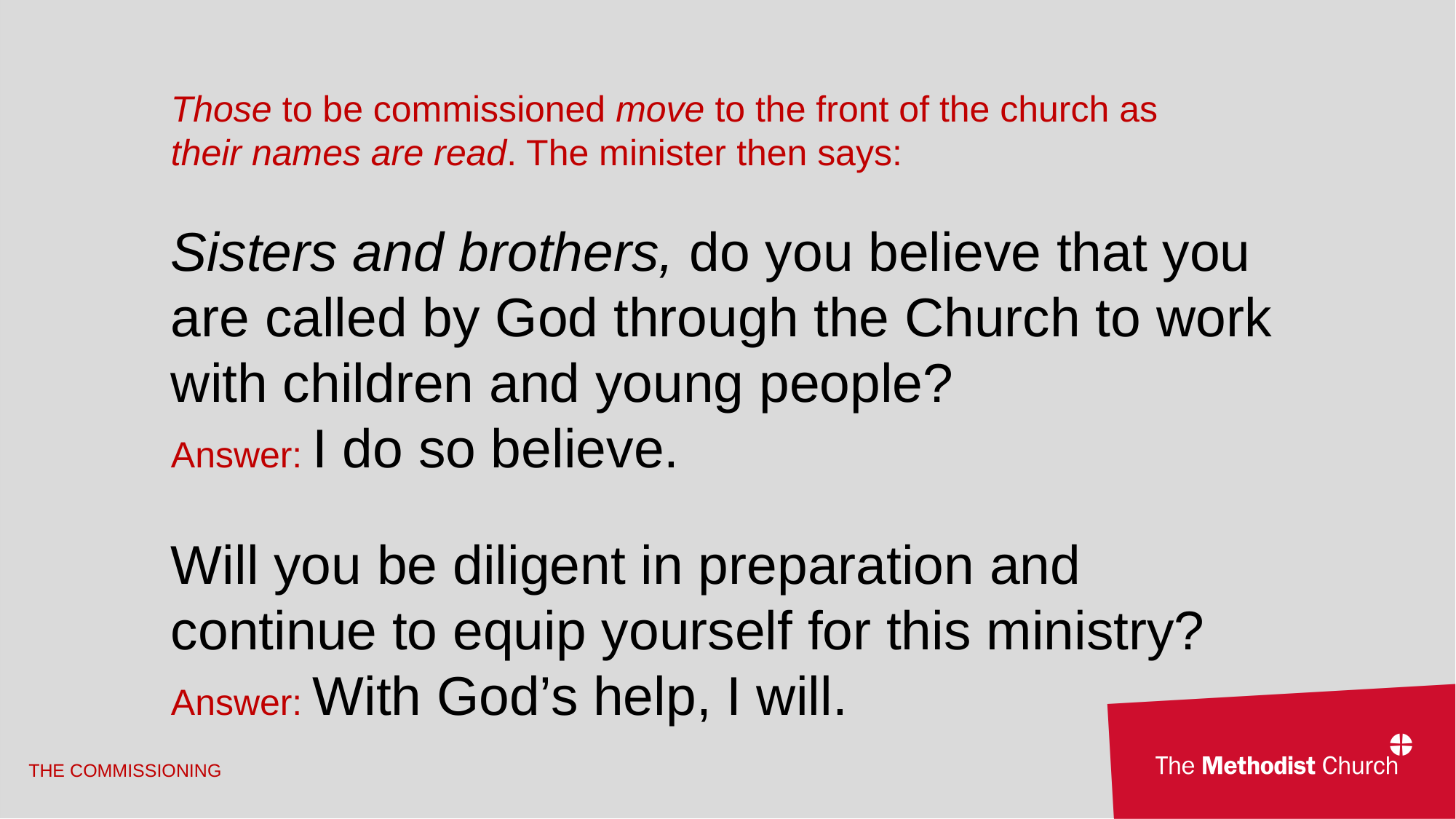

Those to be commissioned move to the front of the church as
their names are read. The minister then says:

Sisters and brothers, do you believe that you are called by God through the Church to work with children and young people?
Answer: I do so believe.

Will you be diligent in preparation and continue to equip yourself for this ministry?
Answer: With God’s help, I will.